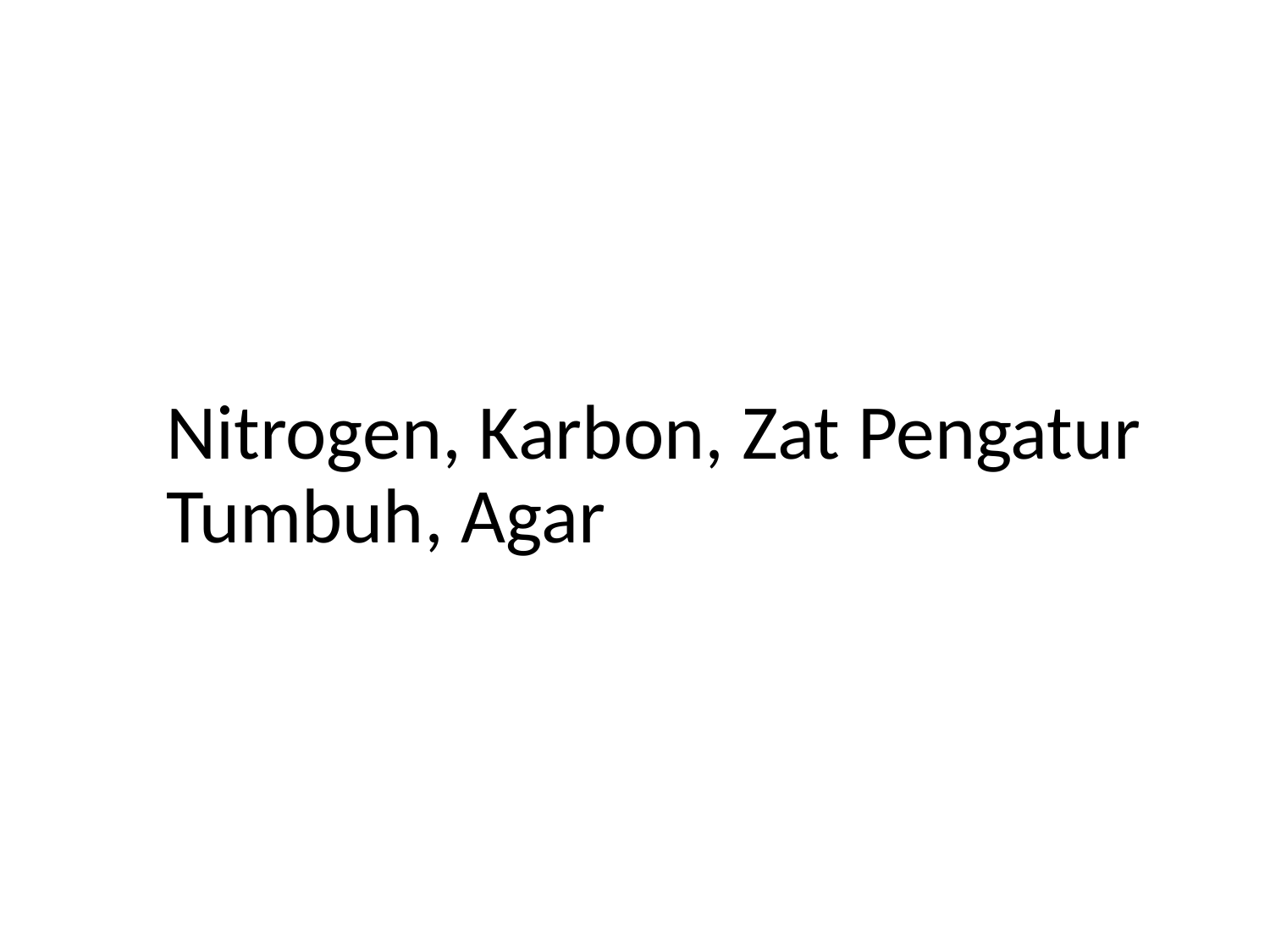

# Nitrogen, Karbon, Zat Pengatur Tumbuh, Agar